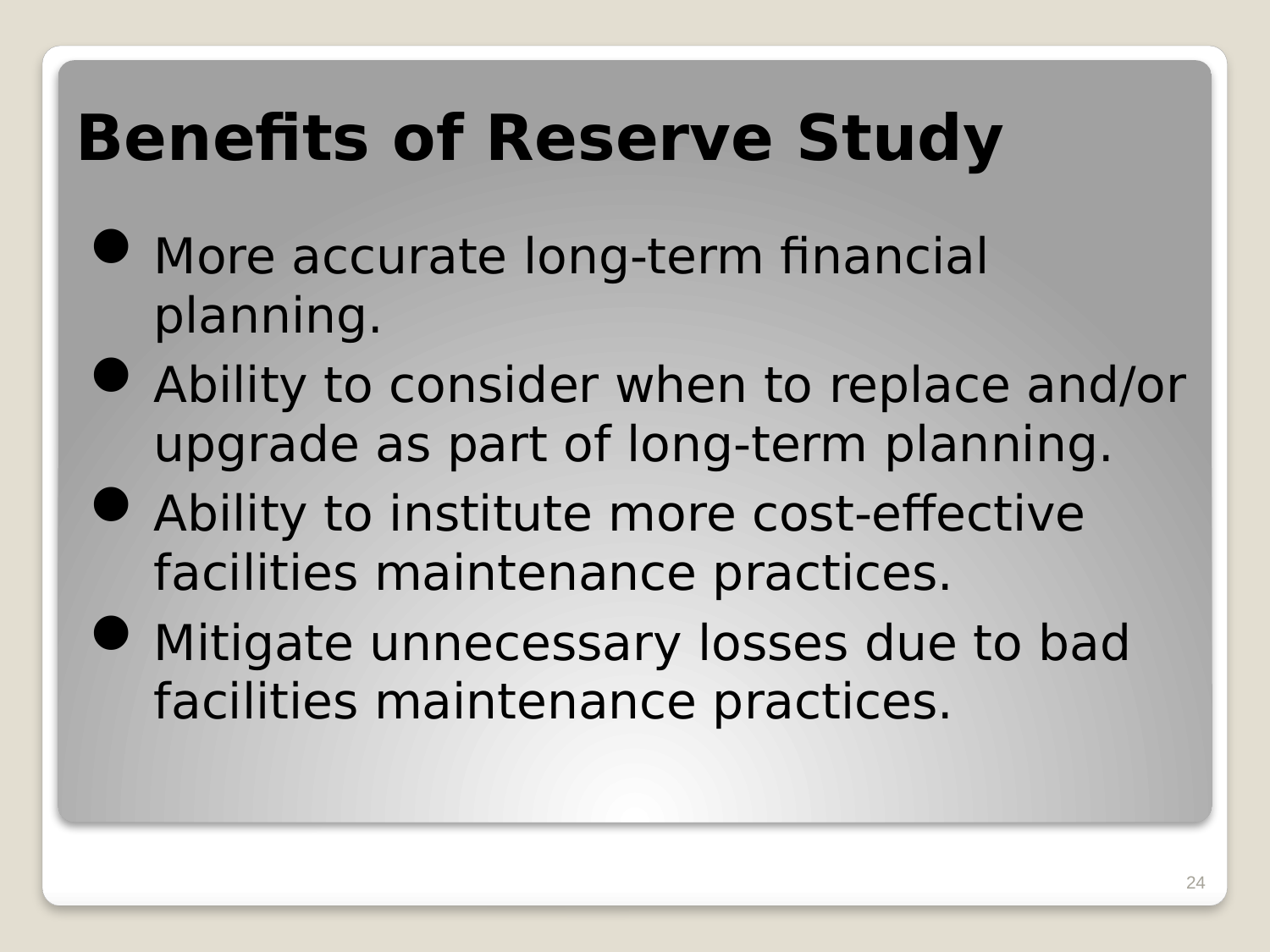

# Benefits of Reserve Study
More accurate long-term financial planning.
Ability to consider when to replace and/or upgrade as part of long-term planning.
Ability to institute more cost-effective facilities maintenance practices.
Mitigate unnecessary losses due to bad facilities maintenance practices.

24